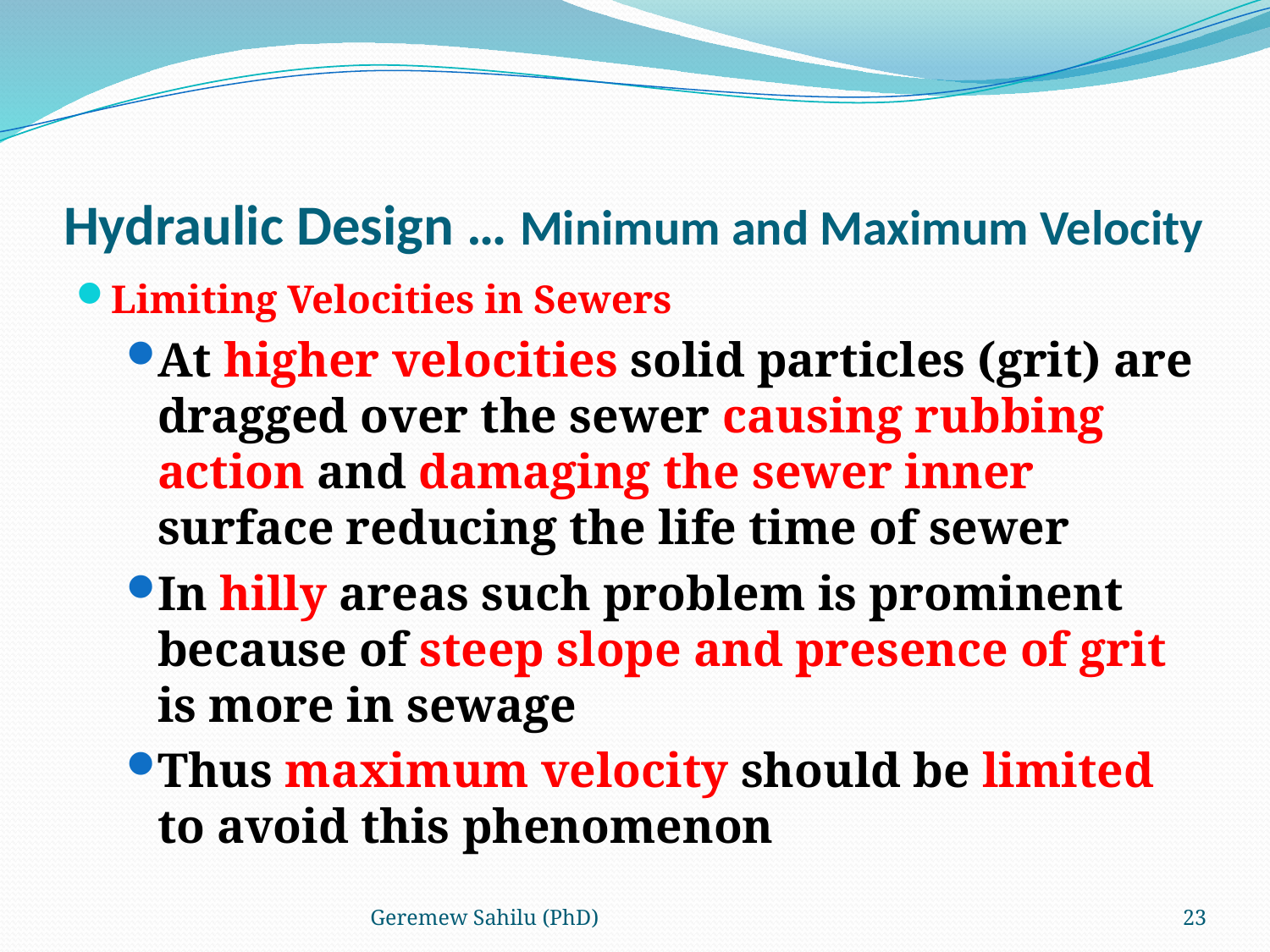

# Hydraulic Design … Minimum and Maximum Velocity
Limiting Velocities in Sewers
At higher velocities solid particles (grit) are dragged over the sewer causing rubbing action and damaging the sewer inner surface reducing the life time of sewer
In hilly areas such problem is prominent because of steep slope and presence of grit is more in sewage
Thus maximum velocity should be limited to avoid this phenomenon
Geremew Sahilu (PhD)
23